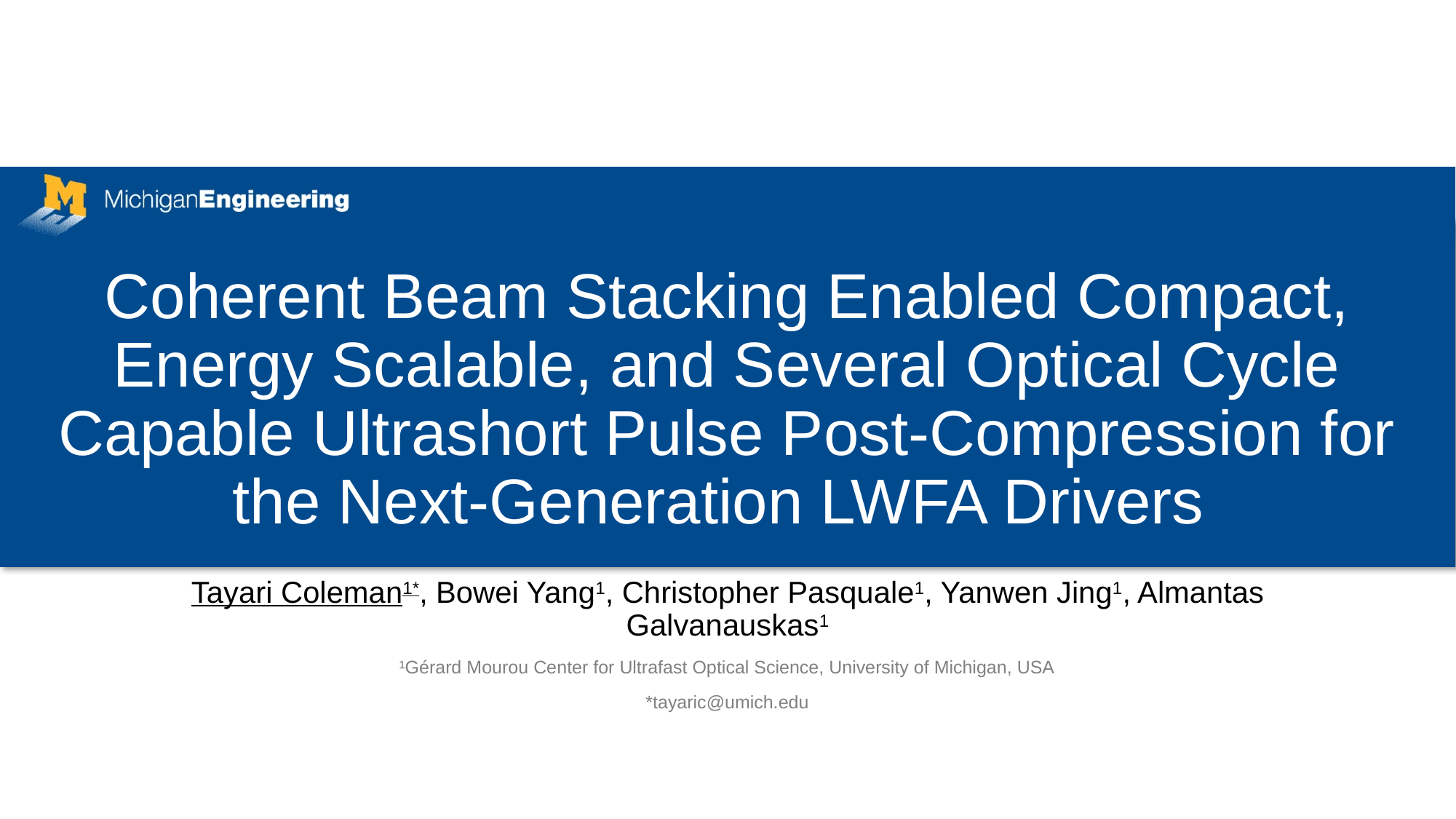

# Coherent Beam Stacking Enabled Compact, Energy Scalable, and Several Optical Cycle Capable Ultrashort Pulse Post-Compression for the Next-Generation LWFA Drivers
Tayari Coleman1*, Bowei Yang1, Christopher Pasquale1, Yanwen Jing1, Almantas Galvanauskas1
¹Gérard Mourou Center for Ultrafast Optical Science, University of Michigan, USA
*tayaric@umich.edu